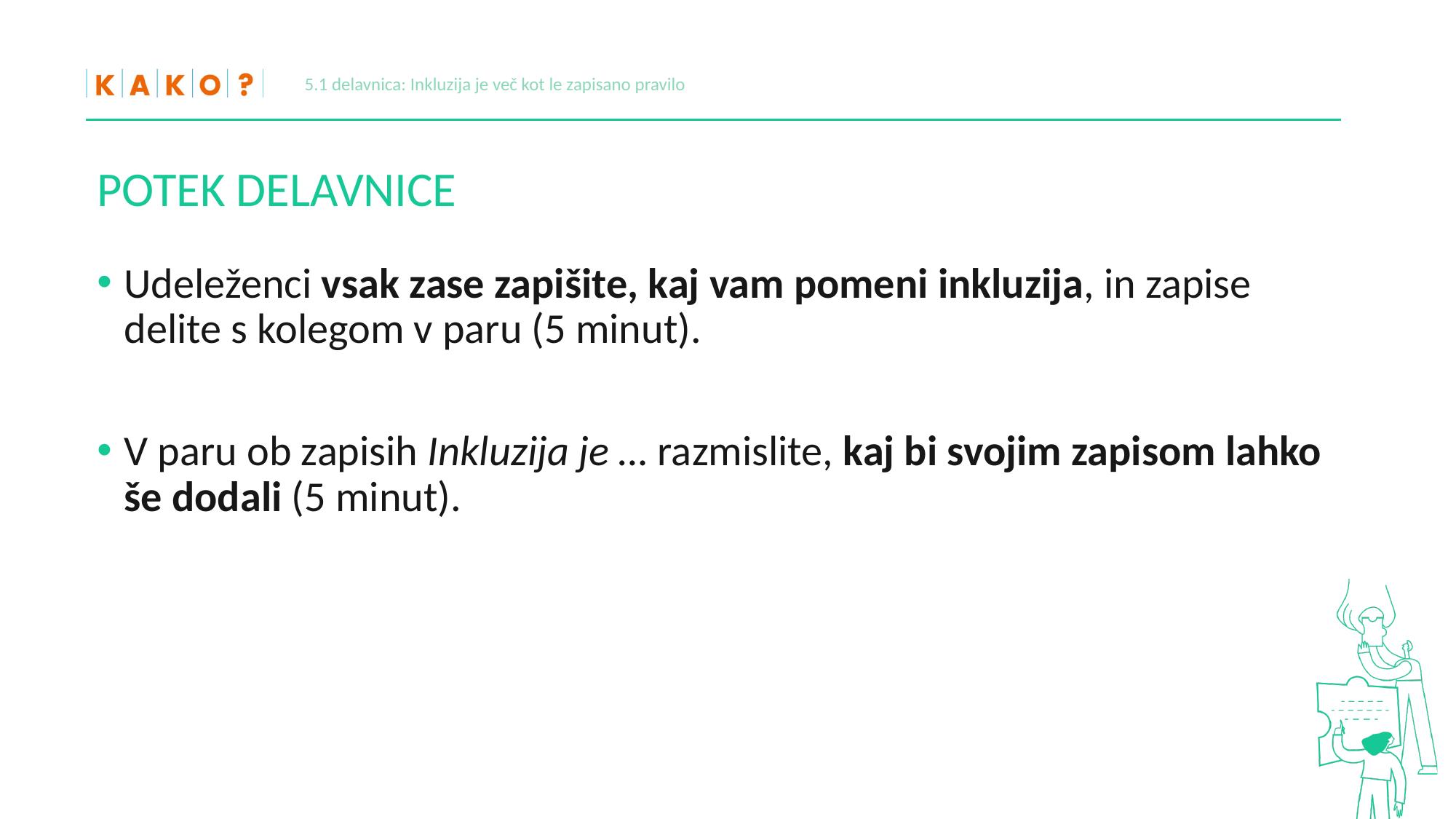

5.1 delavnica: Inkluzija je več kot le zapisano pravilo
# POTEK DELAVNICE
Udeleženci vsak zase zapišite, kaj vam pomeni inkluzija, in zapise delite s kolegom v paru (5 minut).

V paru ob zapisih Inkluzija je … razmislite, kaj bi svojim zapisom lahko še dodali (5 minut).